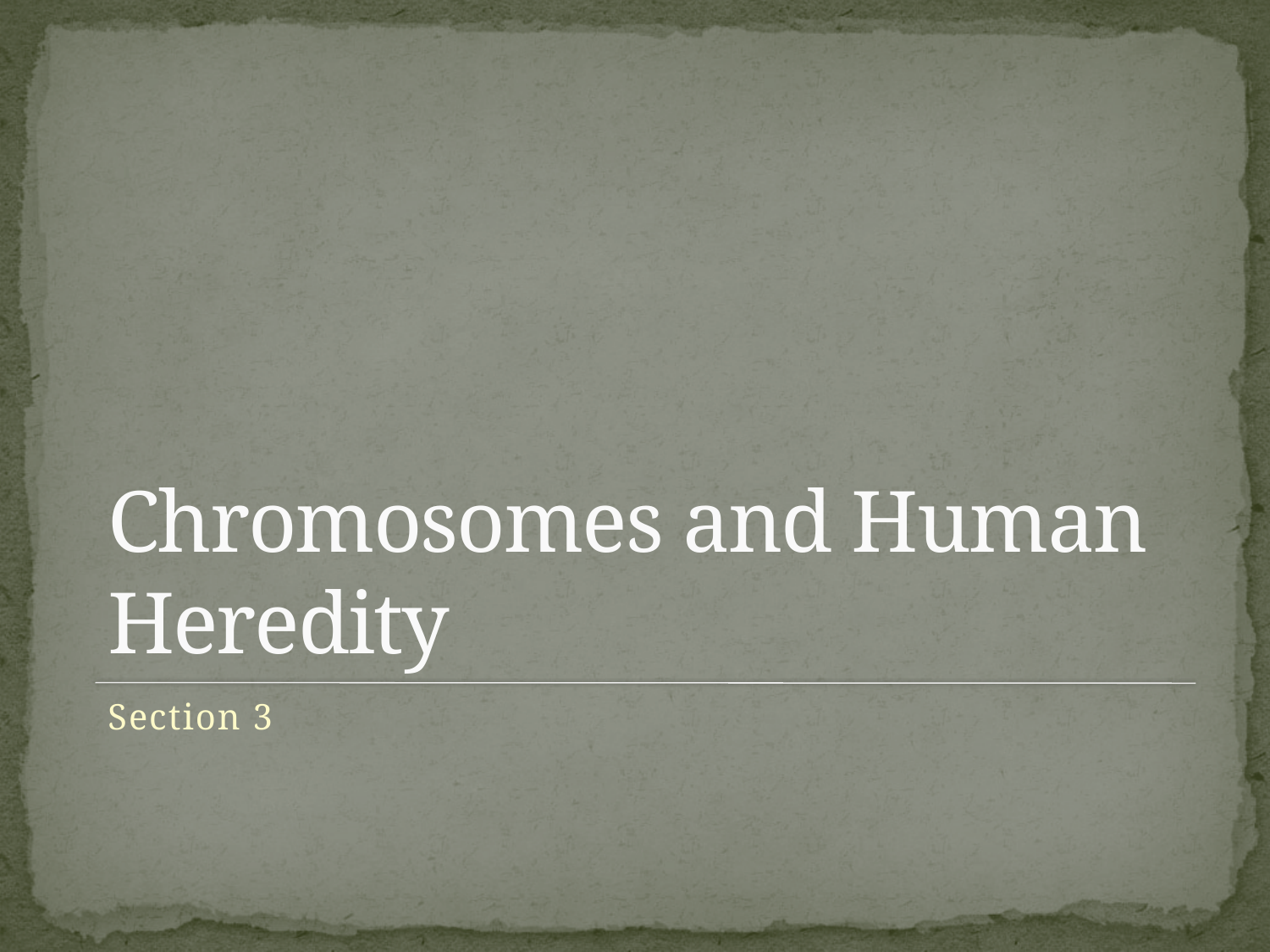

# Chromosomes and Human Heredity
Section 3